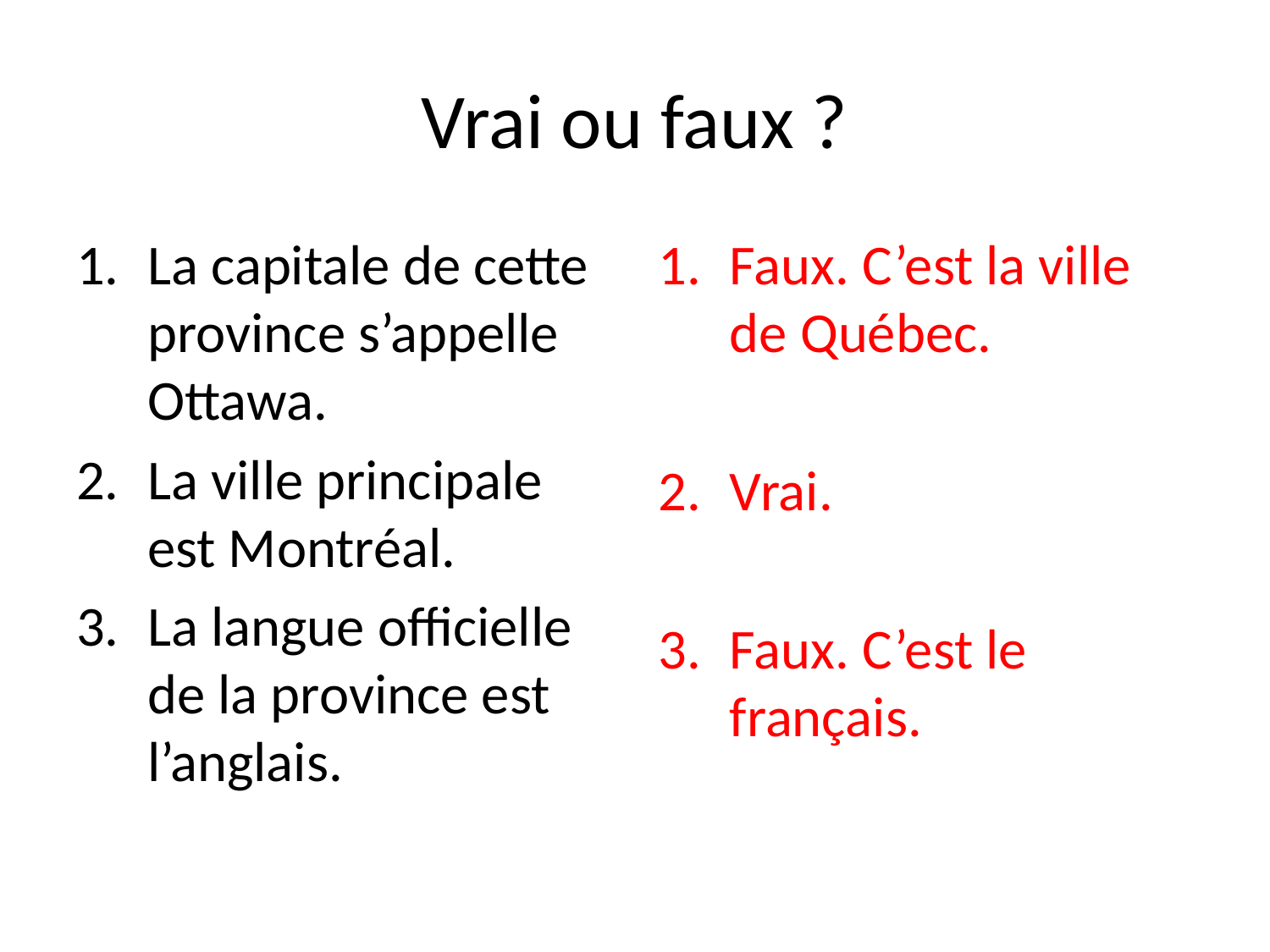

# Vrai ou faux ?
La capitale de cette province s’appelle Ottawa.
La ville principale est Montréal.
La langue officielle de la province est l’anglais.

Faux. C’est la ville de Québec.

Vrai.

Faux. C’est le français.